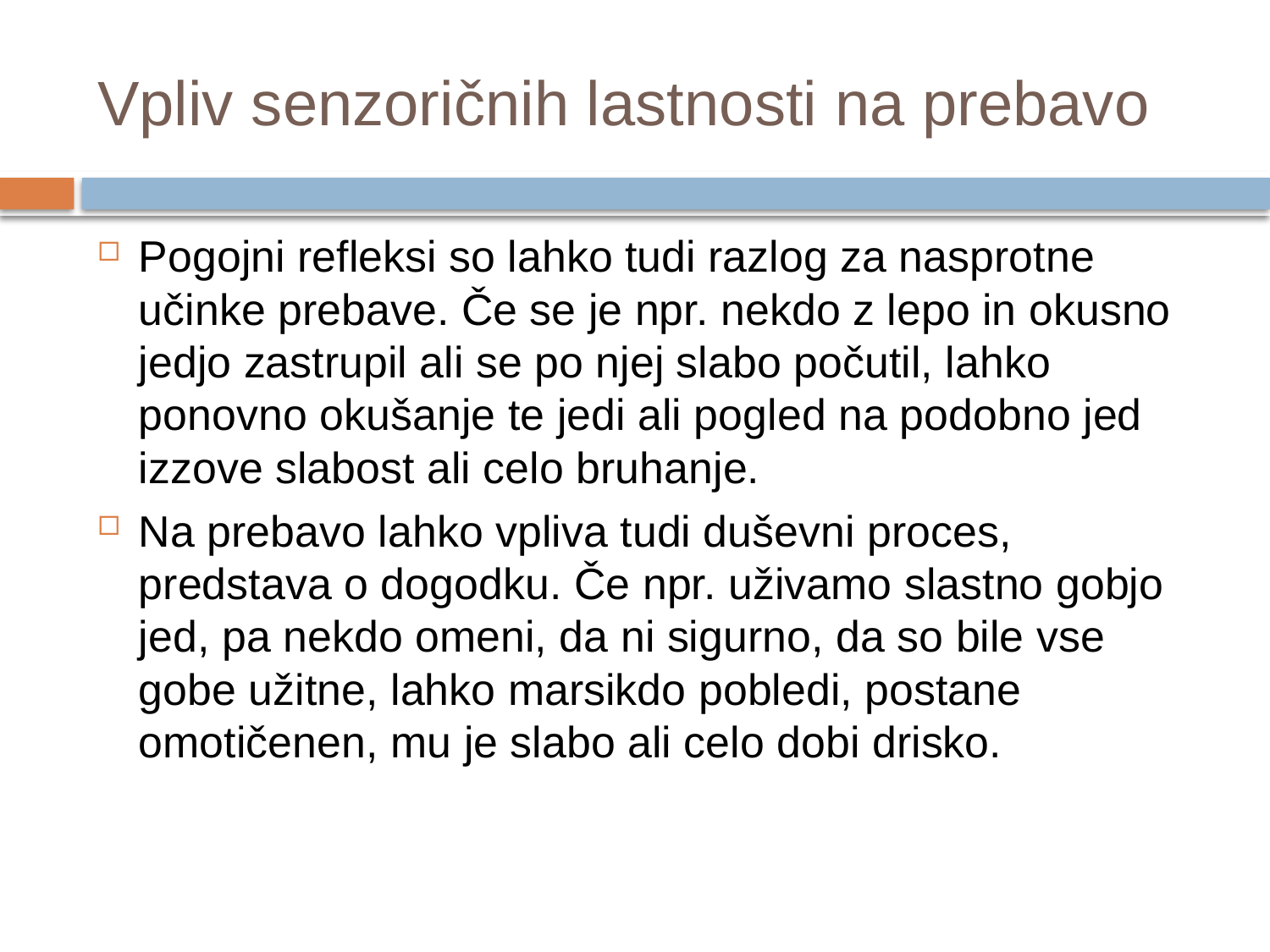

# Vpliv senzoričnih lastnosti na prebavo
Pogojni refleksi so lahko tudi razlog za nasprotne učinke prebave. Če se je npr. nekdo z lepo in okusno jedjo zastrupil ali se po njej slabo počutil, lahko ponovno okušanje te jedi ali pogled na podobno jed izzove slabost ali celo bruhanje.
Na prebavo lahko vpliva tudi duševni proces, predstava o dogodku. Če npr. uživamo slastno gobjo jed, pa nekdo omeni, da ni sigurno, da so bile vse gobe užitne, lahko marsikdo pobledi, postane omotičenen, mu je slabo ali celo dobi drisko.